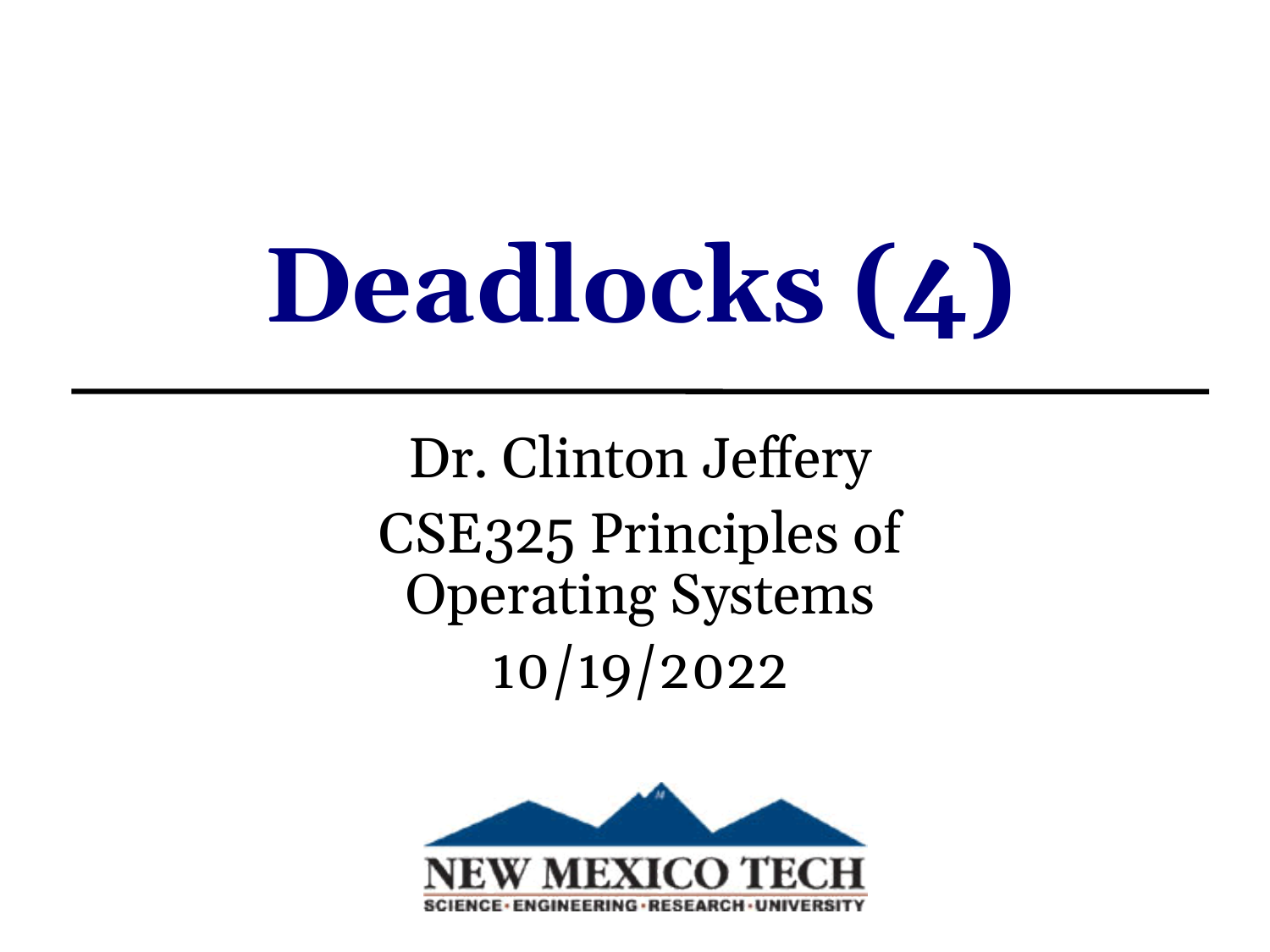

Deadlocks (4)
Dr. Clinton Jeffery
CSE325 Principles of
Operating Systems
10/19/2022